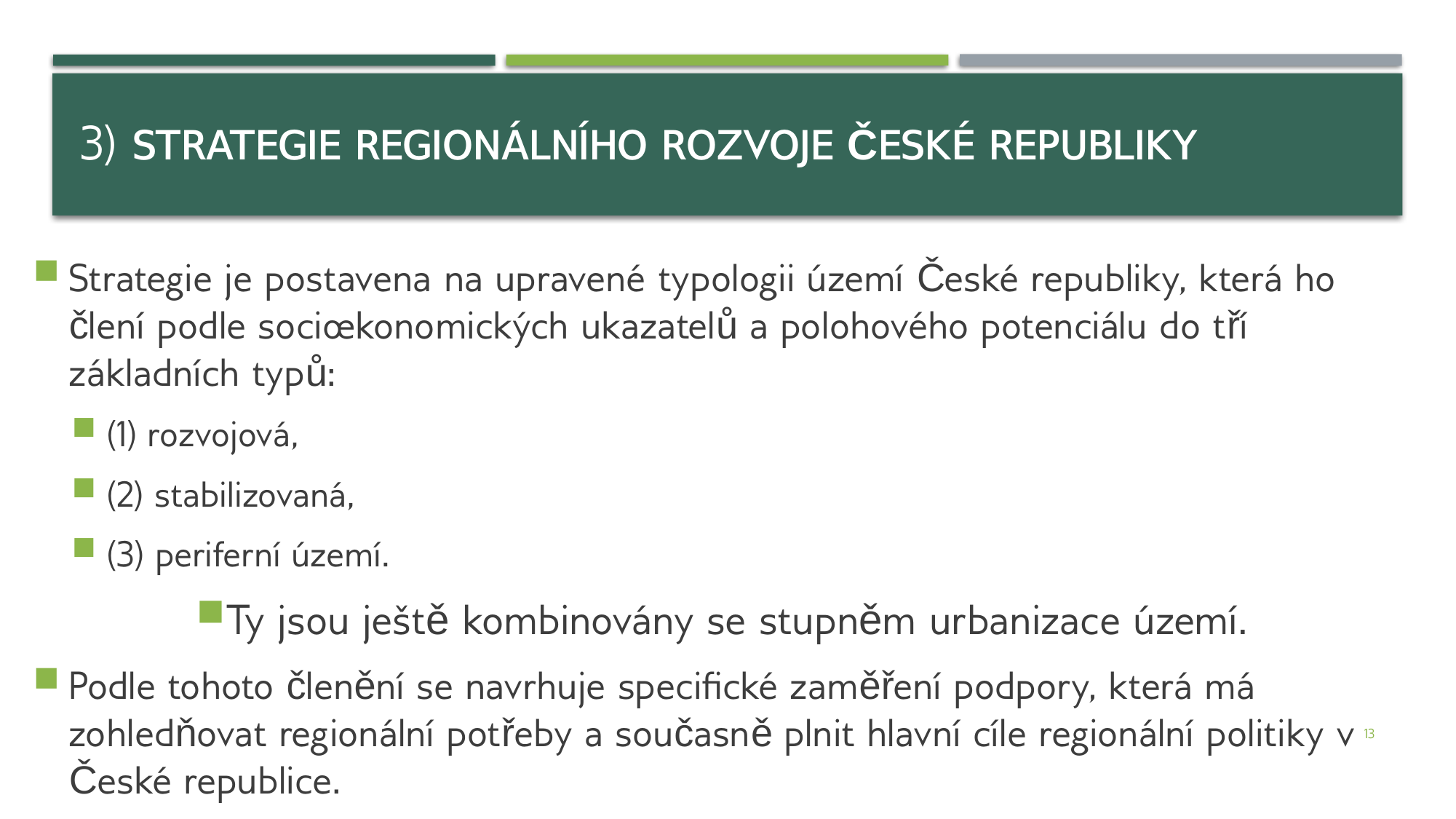

# 3) Strategie regionálního rozvoje České republiky
Strategie je postavena na upravené typologii území České republiky, která ho člení podle socioekonomických ukazatelů a polohového potenciálu do tří základních typů:
(1) rozvojová,
(2) stabilizovaná,
(3) periferní území.
Ty jsou ještě kombinovány se stupněm urbanizace území.
Podle tohoto členění se navrhuje specifické zaměření podpory, která má zohledňovat regionální potřeby a současně plnit hlavní cíle regionální politiky v České republice.
13